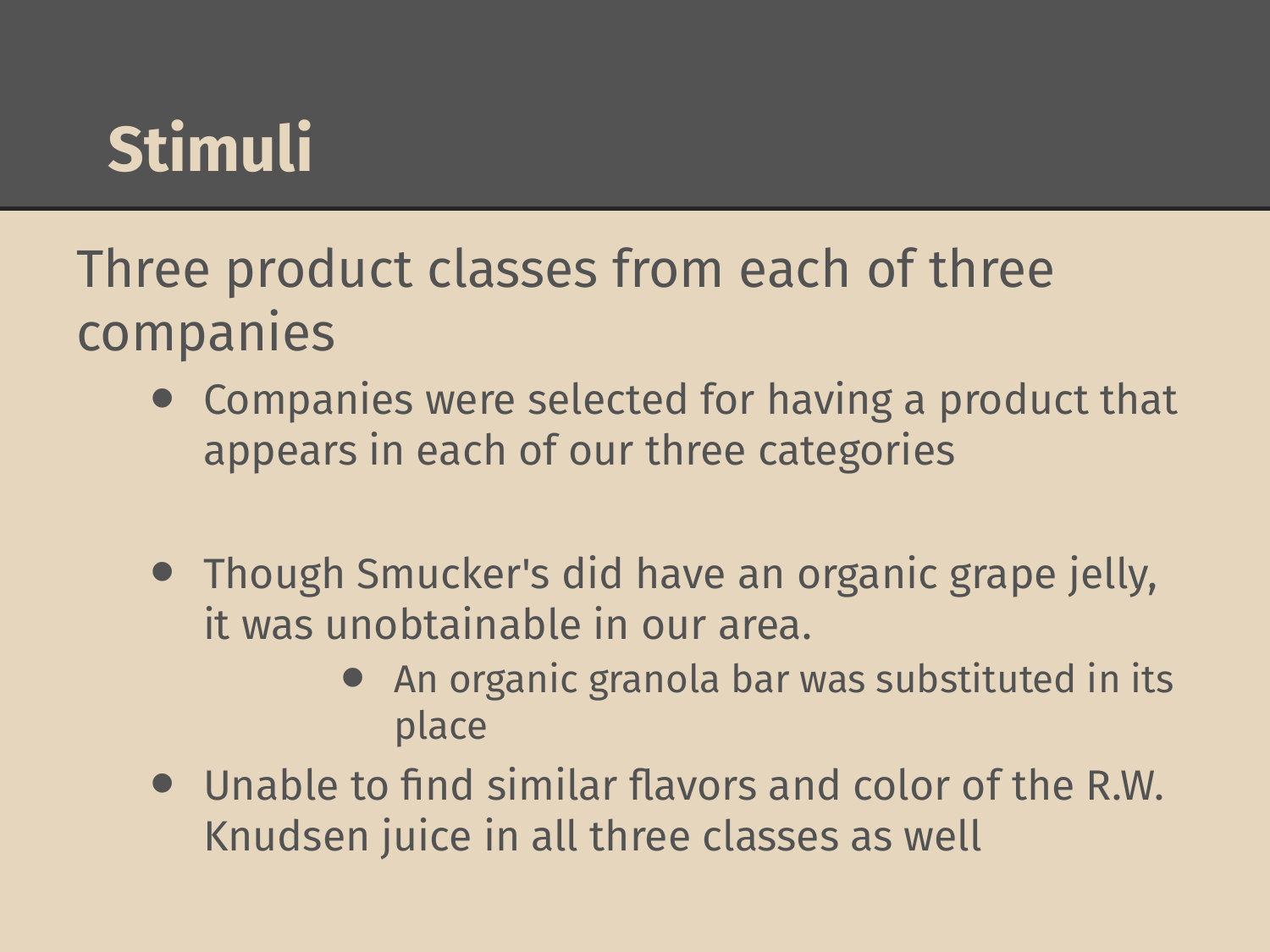

# Stimuli
Three product classes from each of three companies
Companies were selected for having a product that appears in each of our three categories

Though Smucker's did have an organic grape jelly, it was unobtainable in our area.
An organic granola bar was substituted in its place
Unable to find similar flavors and color of the R.W. Knudsen juice in all three classes as well